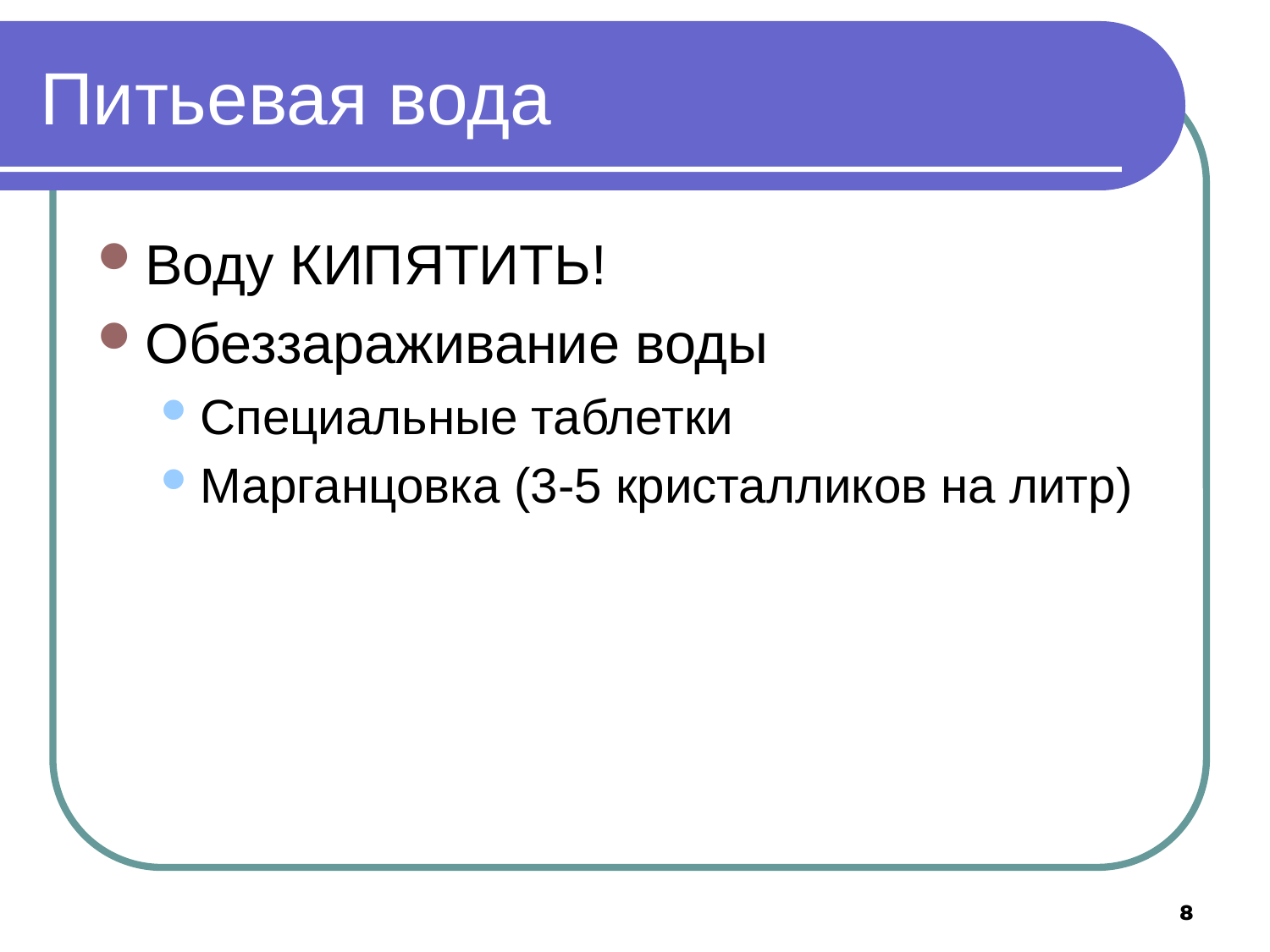

# Питьевая вода
Воду КИПЯТИТЬ!
Обеззараживание воды
Специальные таблетки
Марганцовка (3-5 кристалликов на литр)
8